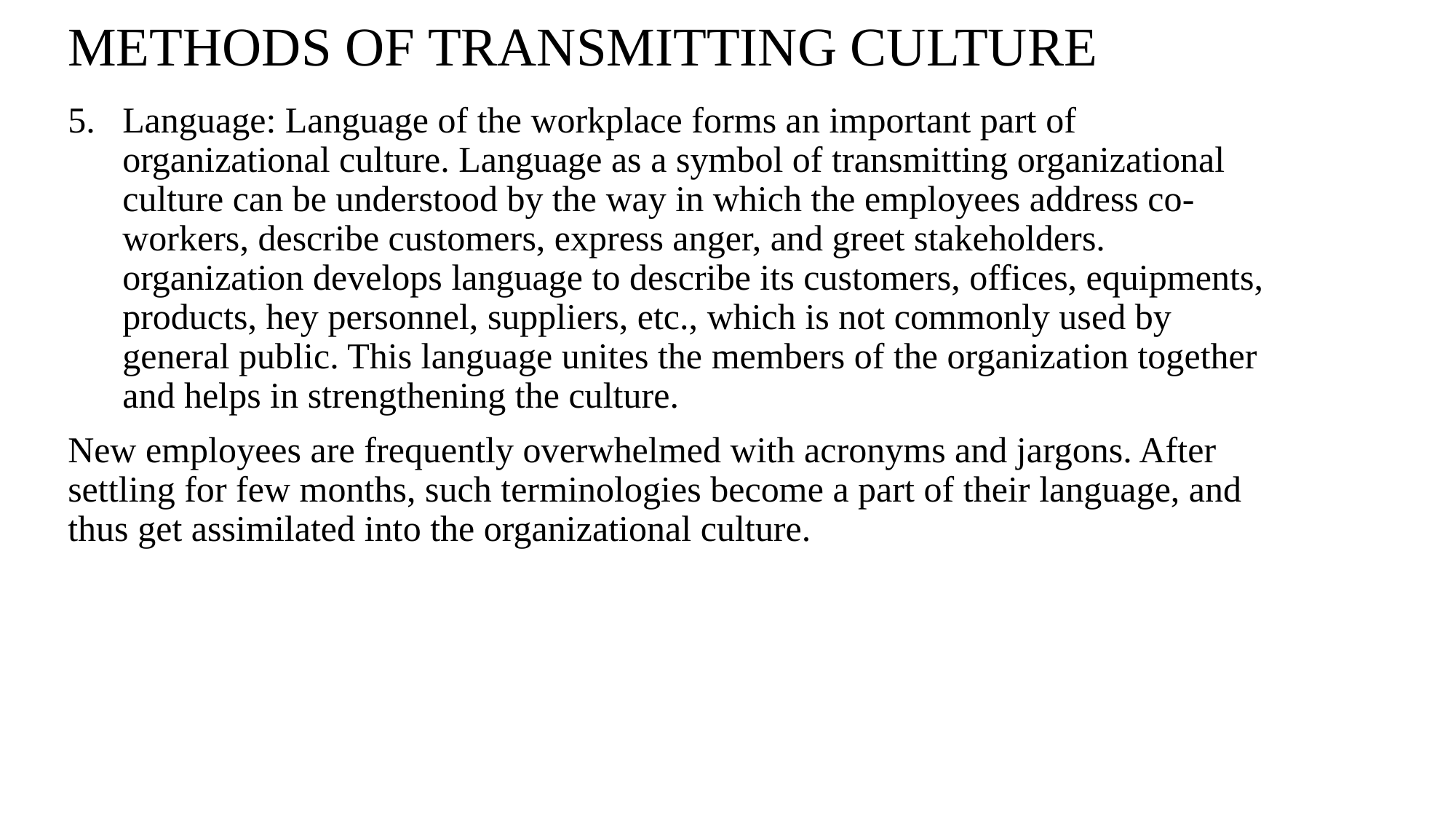

# METHODS OF TRANSMITTING CULTURE
Language: Language of the workplace forms an important part of organizational culture. Language as a symbol of transmitting organizational culture can be understood by the way in which the employees address co-workers, describe customers, express anger, and greet stakeholders. organization develops language to describe its customers, offices, equipments, products, hey personnel, suppliers, etc., which is not commonly used by general public. This language unites the members of the organization together and helps in strengthening the culture.
New employees are frequently overwhelmed with acronyms and jargons. After settling for few months, such terminologies become a part of their language, and thus get assimilated into the organizational culture.